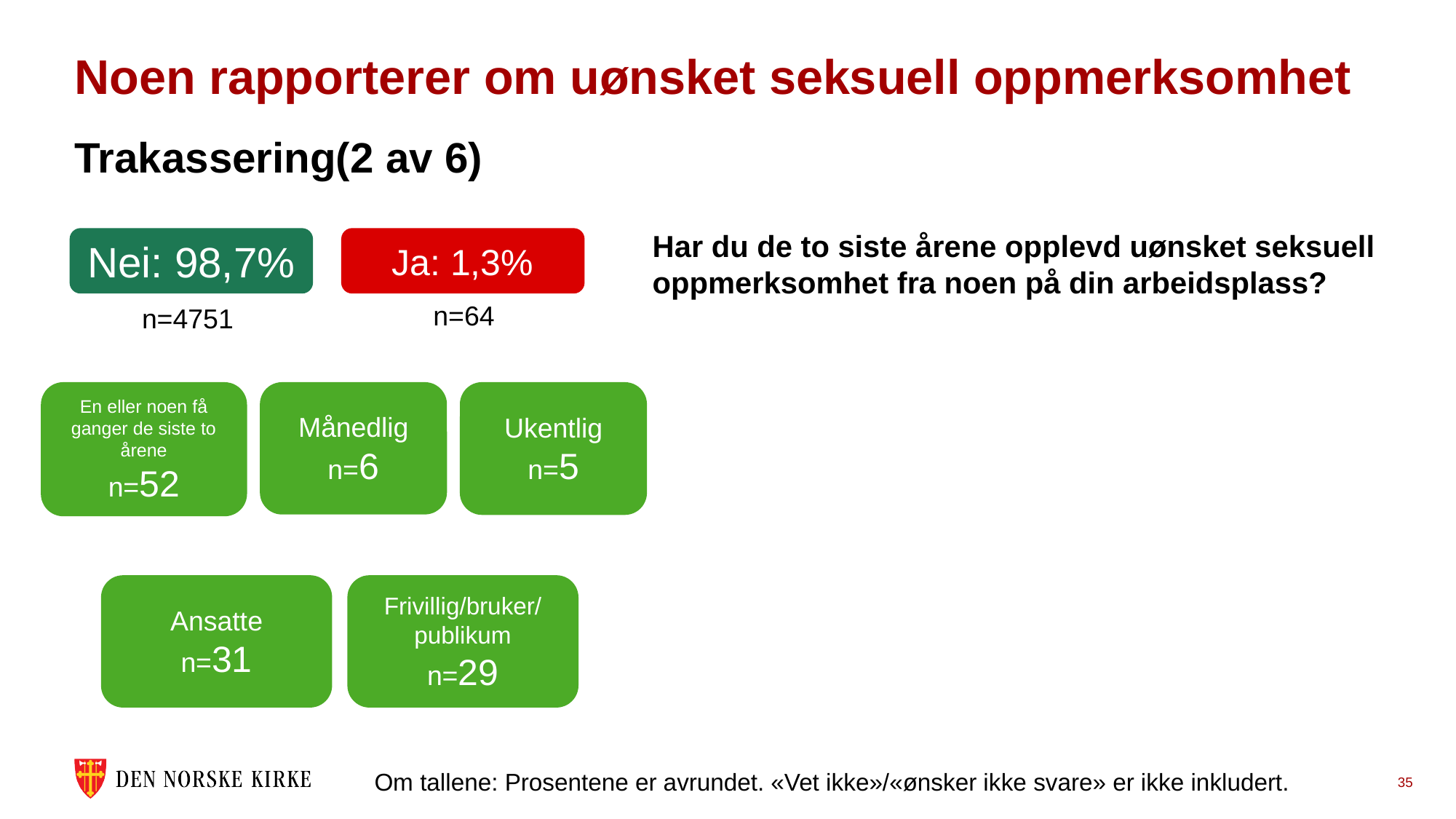

# Noen rapporterer om uønsket seksuell oppmerksomhet
Trakassering(2 av 6)

Har du de to siste årene opplevd uønsket seksuell oppmerksomhet fra noen på din arbeidsplass?
Nei: 98,7%
Ja: 1,3%
n=64
n=4751
En eller noen få ganger de siste to årene
n=52
Månedlig
n=6
Ukentlig
n=5
Frivillig/bruker/
publikum
n=29
Ansatte
n=31
Om tallene: Prosentene er avrundet. «Vet ikke»/«ønsker ikke svare» er ikke inkludert.

35